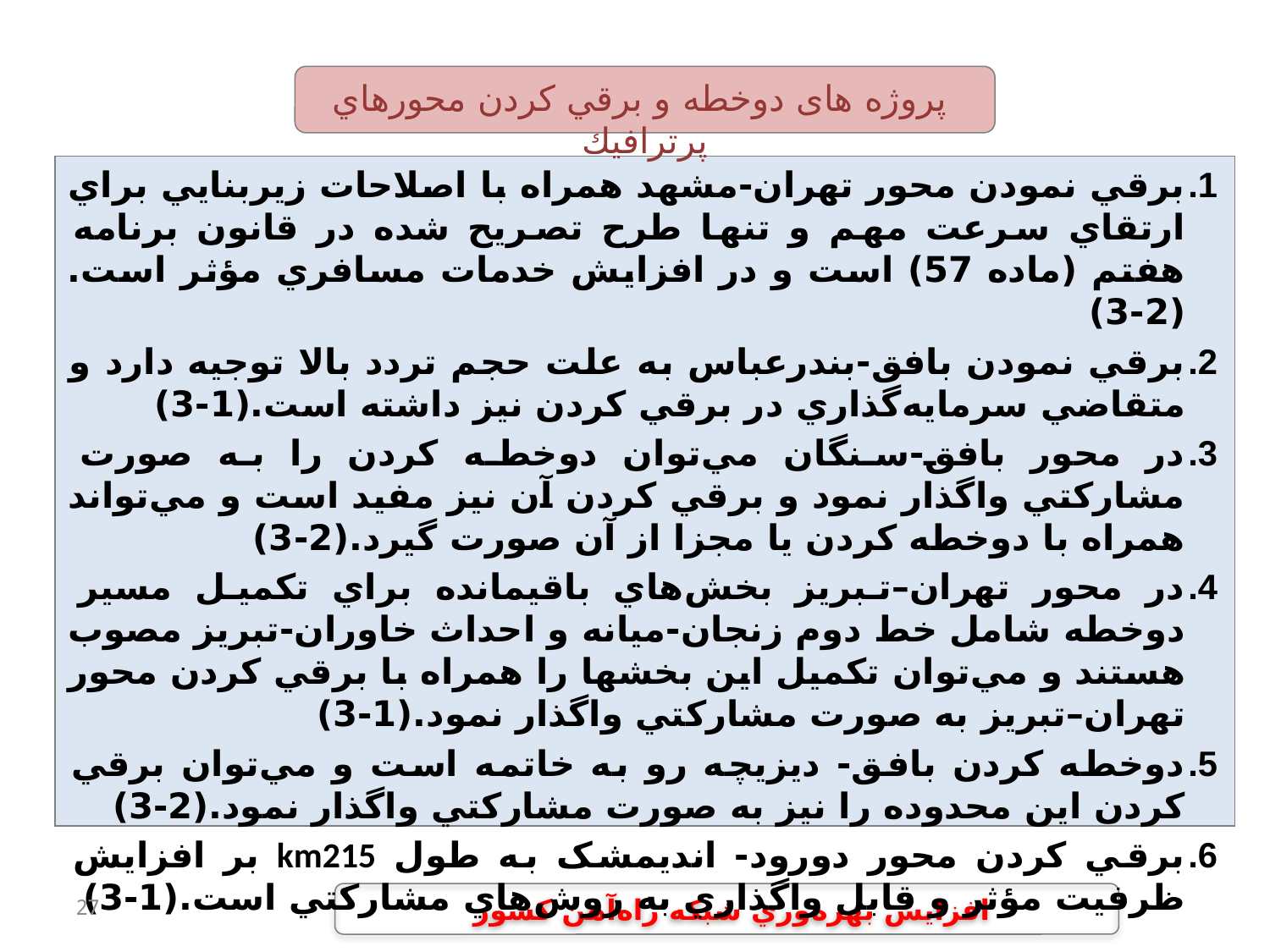

پروژه های دوخطه و برقي كردن محورهاي پرترافيك

برقي نمودن محور تهران-مشهد همراه با اصلاحات زيربنايي براي ارتقاي سرعت مهم و تنها طرح تصريح شده در قانون برنامه هفتم (ماده 57) است و در افزايش خدمات مسافري مؤثر است.(2-3)
برقي نمودن بافق-بندرعباس به علت حجم تردد بالا توجيه دارد و متقاضي سرمايه‌گذاري در برقي كردن نيز داشته است.(1-3)
در محور بافق-سنگان مي‌توان دوخطه كردن را به صورت مشاركتي واگذار نمود و برقي كردن آن نيز مفيد است و مي‌تواند همراه با دوخطه كردن يا مجزا از آن صورت گيرد.(2-3)
در محور تهران–تبريز بخش‌هاي باقيمانده براي تكميل مسير دوخطه شامل خط دوم زنجان-ميانه و احداث خاوران-تبريز مصوب هستند و مي‌توان تكميل اين بخشها را همراه با برقي كردن محور تهران–تبريز به صورت مشاركتي واگذار نمود.(1-3)
دوخطه كردن بافق- ديزيچه رو به خاتمه است و مي‌توان برقي كردن اين محدوده را نيز به صورت مشاركتي واگذار نمود.(2-3)
برقي کردن محور دورود- انديمشک به طول km215 بر افزايش ظرفيت مؤثر و قابل واگذاري به روش‌هاي مشاركتي است.(1-3)

27